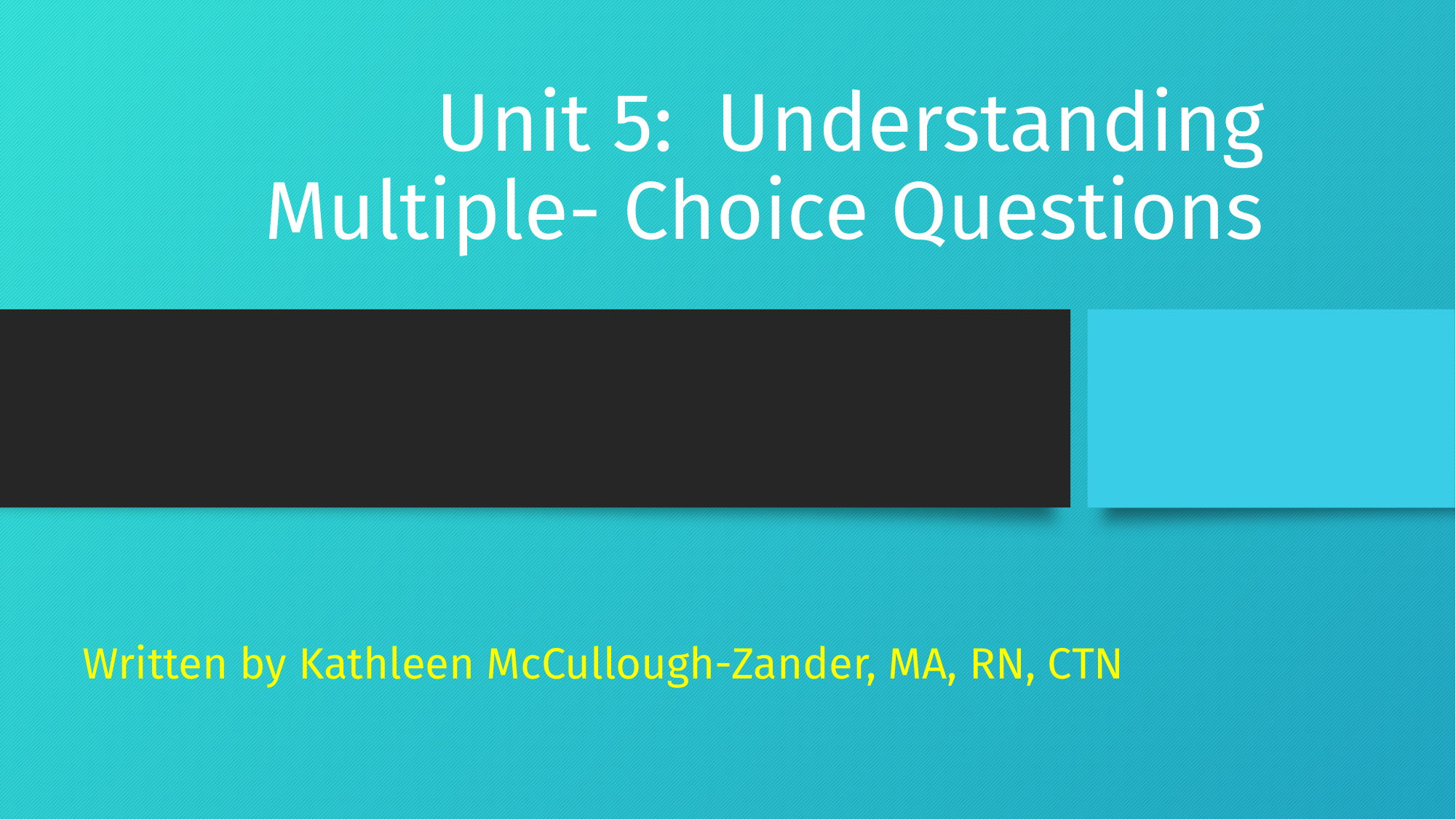

# Unit 5:  Understanding Multiple- Choice Questions
Written by Kathleen McCullough-Zander, MA, RN, CTN